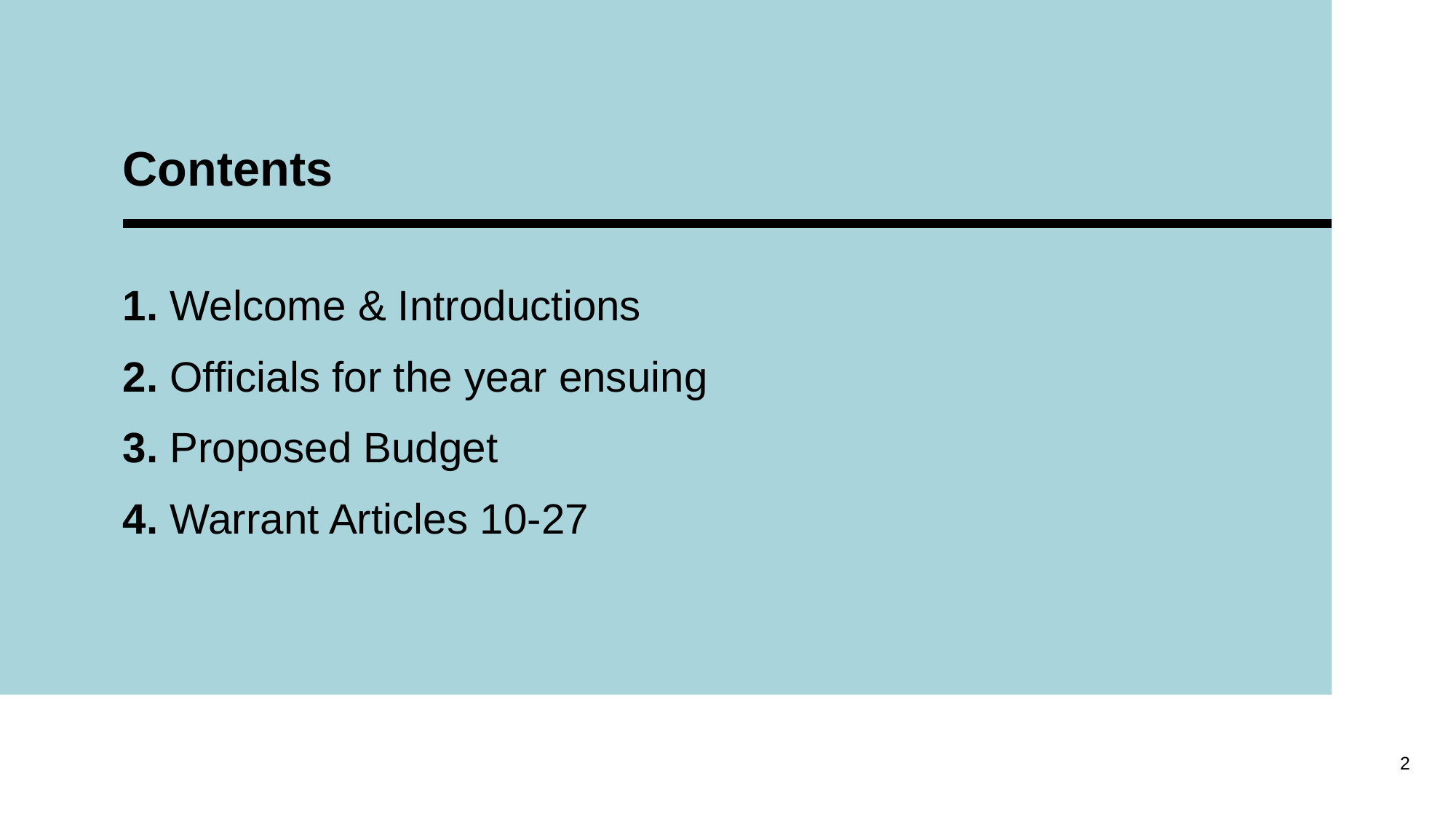

# Contents
1. Welcome & Introductions
2. Officials for the year ensuing
3. Proposed Budget
4. Warrant Articles 10-27

2